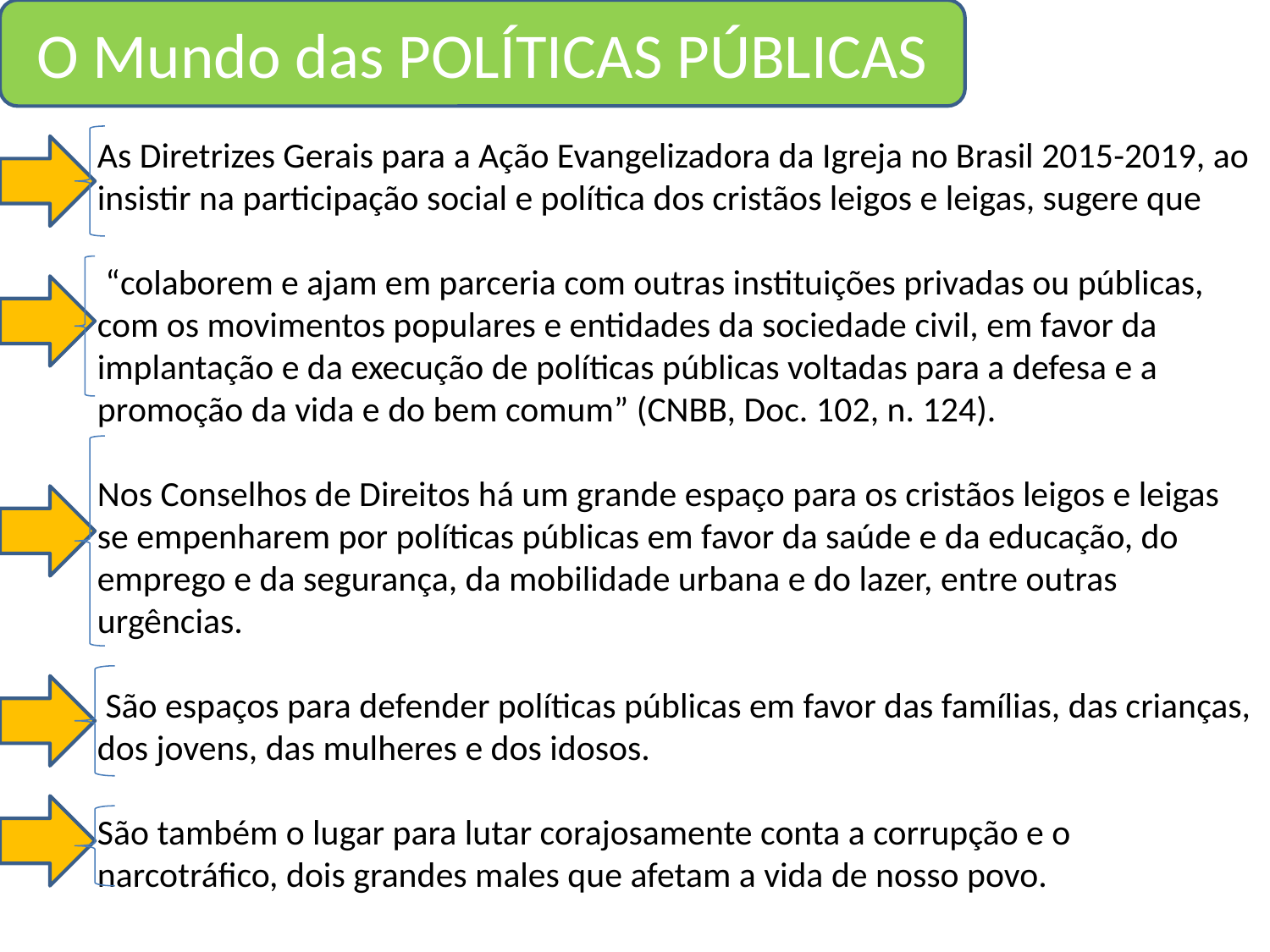

O Mundo das POLÍTICAS PÚBLICAS

As Diretrizes Gerais para a Ação Evangelizadora da Igreja no Brasil 2015-2019, ao insistir na participação social e política dos cristãos leigos e leigas, sugere que

 “colaborem e ajam em parceria com outras instituições privadas ou públicas, com os movimentos populares e entidades da sociedade civil, em favor da implantação e da execução de políticas públicas voltadas para a defesa e a promoção da vida e do bem comum” (CNBB, Doc. 102, n. 124).

Nos Conselhos de Direitos há um grande espaço para os cristãos leigos e leigas se empenharem por políticas públicas em favor da saúde e da educação, do emprego e da segurança, da mobilidade urbana e do lazer, entre outras urgências.

 São espaços para defender políticas públicas em favor das famílias, das crianças, dos jovens, das mulheres e dos idosos.

São também o lugar para lutar corajosamente conta a corrupção e o narcotráfico, dois grandes males que afetam a vida de nosso povo.